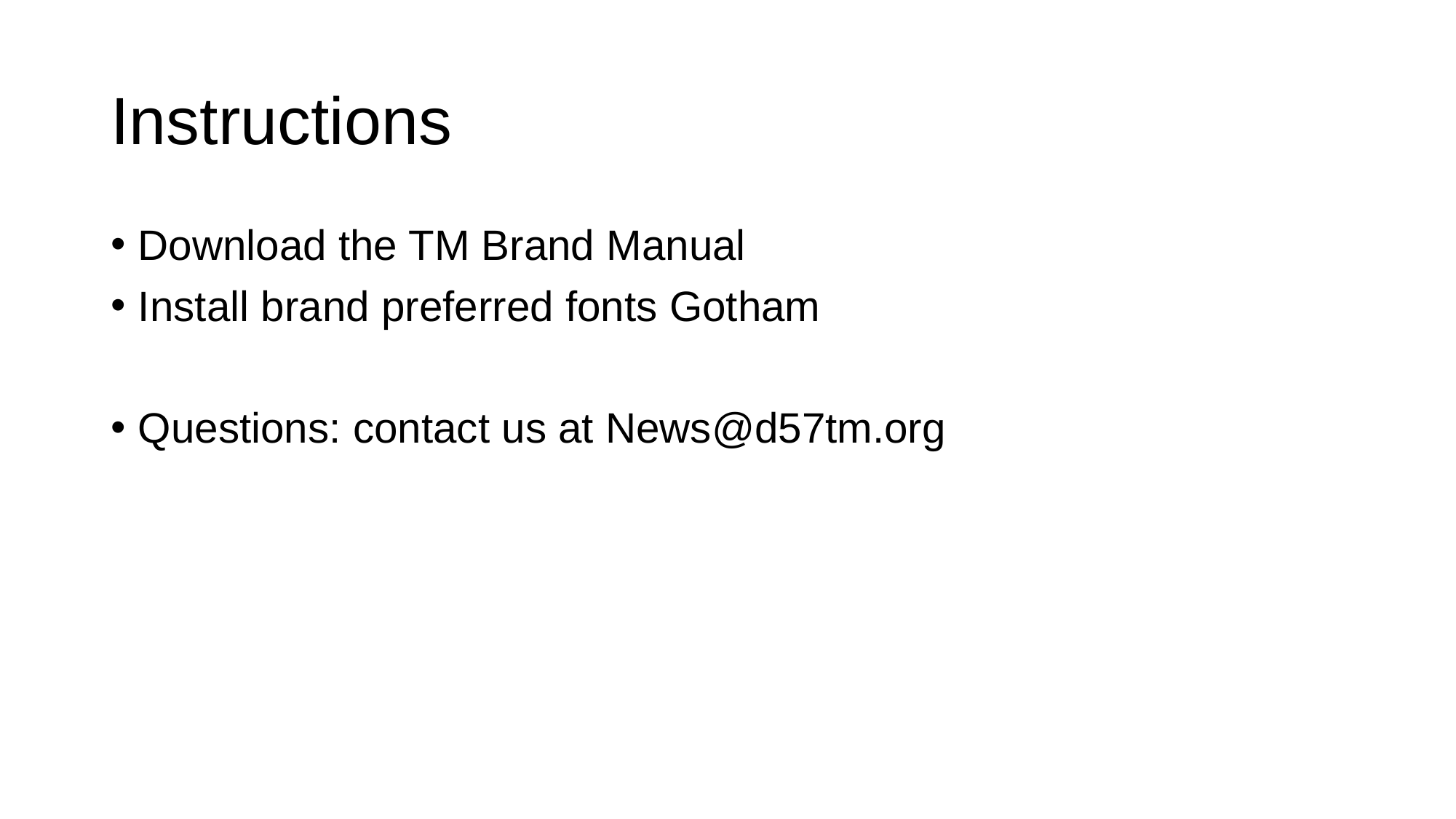

# Instructions
Download the TM Brand Manual
Install brand preferred fonts Gotham

Questions: contact us at News@d57tm.org